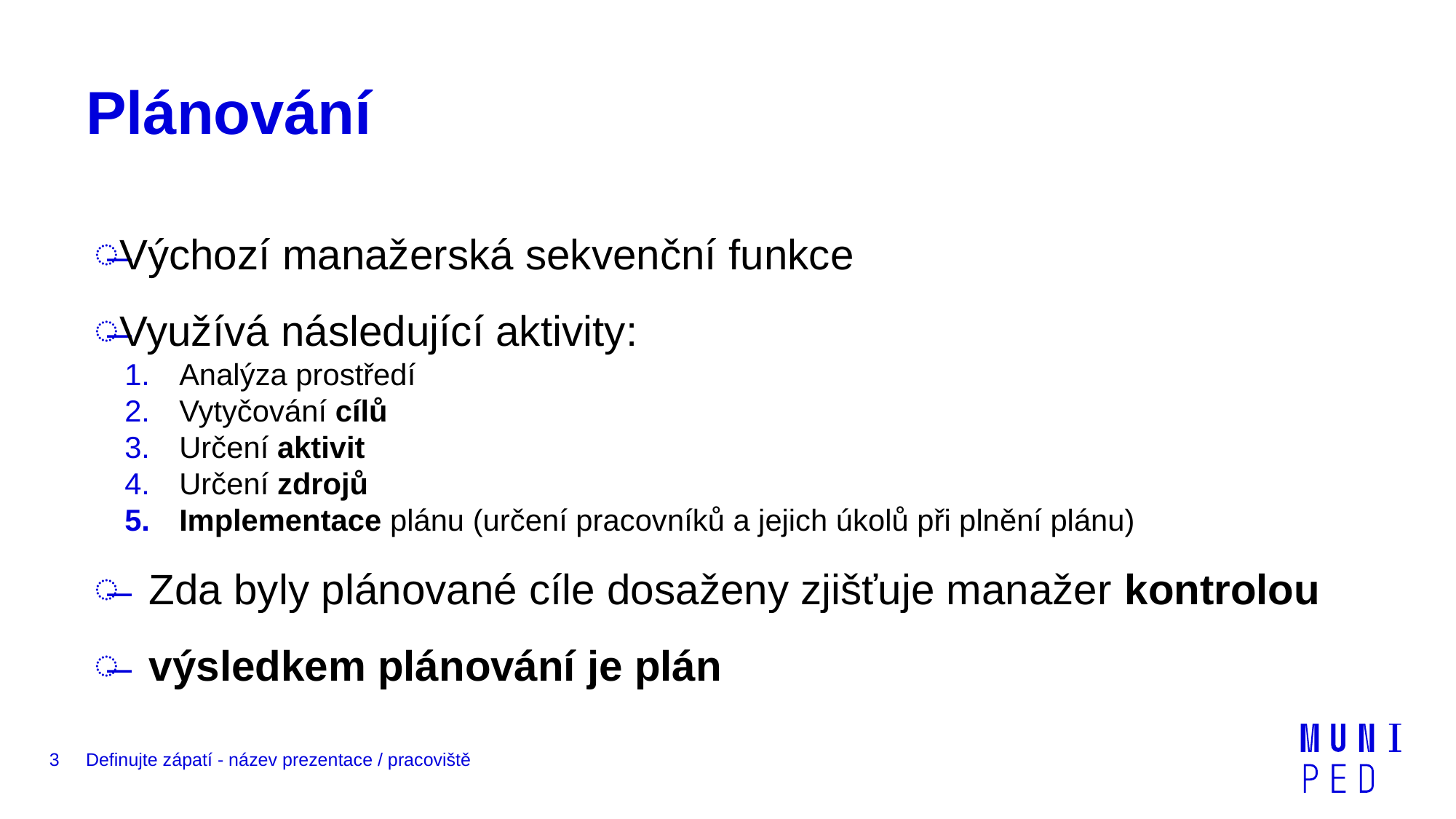

# Plánování
Výchozí manažerská sekvenční funkce
Využívá následující aktivity:
Analýza prostředí
Vytyčování cílů
Určení aktivit
Určení zdrojů
Implementace plánu (určení pracovníků a jejich úkolů při plnění plánu)
Zda byly plánované cíle dosaženy zjišťuje manažer kontrolou
výsledkem plánování je plán
3
Definujte zápatí - název prezentace / pracoviště